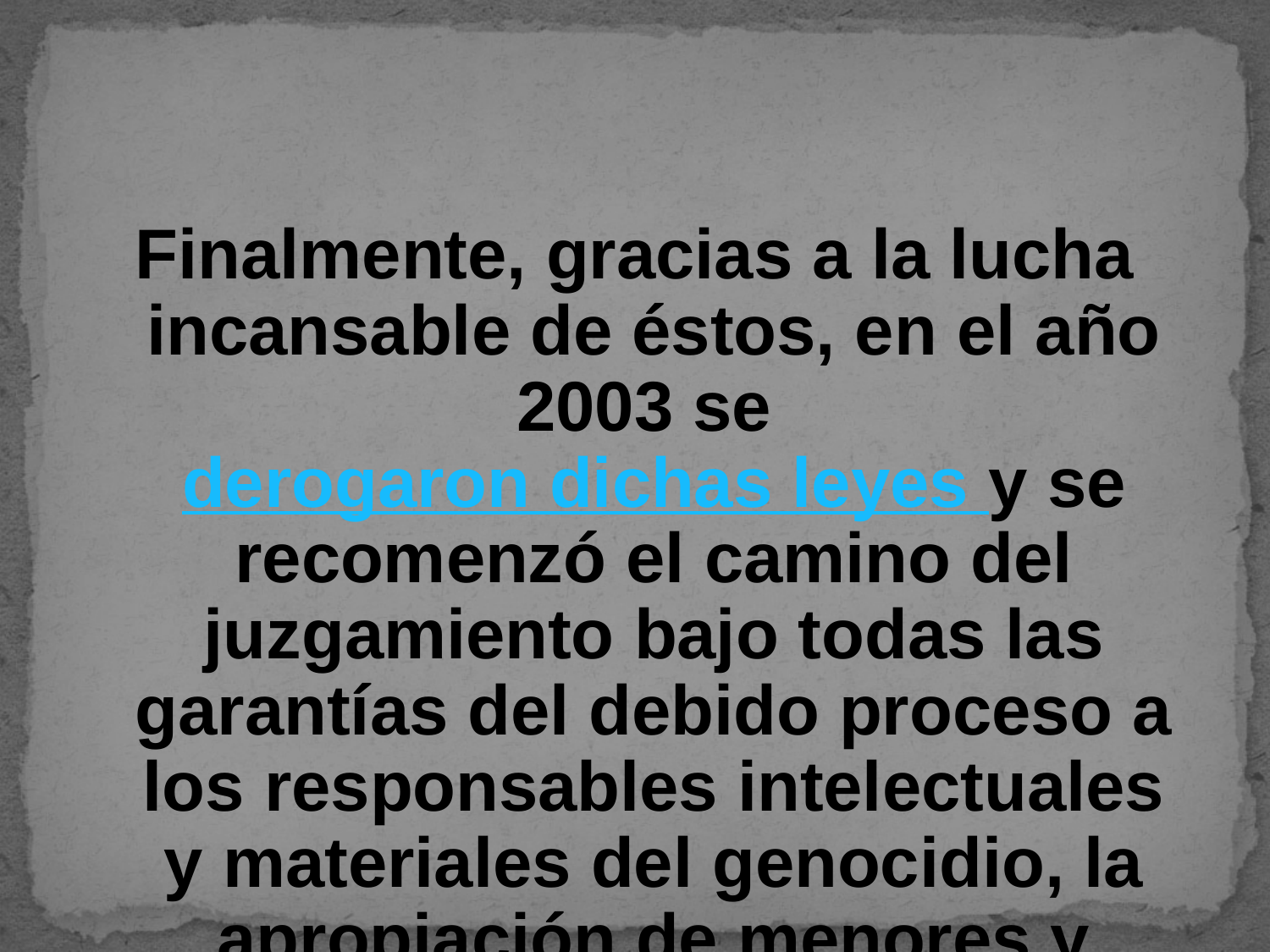

#
Finalmente, gracias a la lucha incansable de éstos, en el año 2003 se derogaron dichas leyes y se recomenzó el camino del juzgamiento bajo todas las garantías del debido proceso a los responsables intelectuales y materiales del genocidio, la apropiación de menores y demás crímenes de lesa humanidad. Estos juicios están desarrollándose en nuestro país en la actualidad.